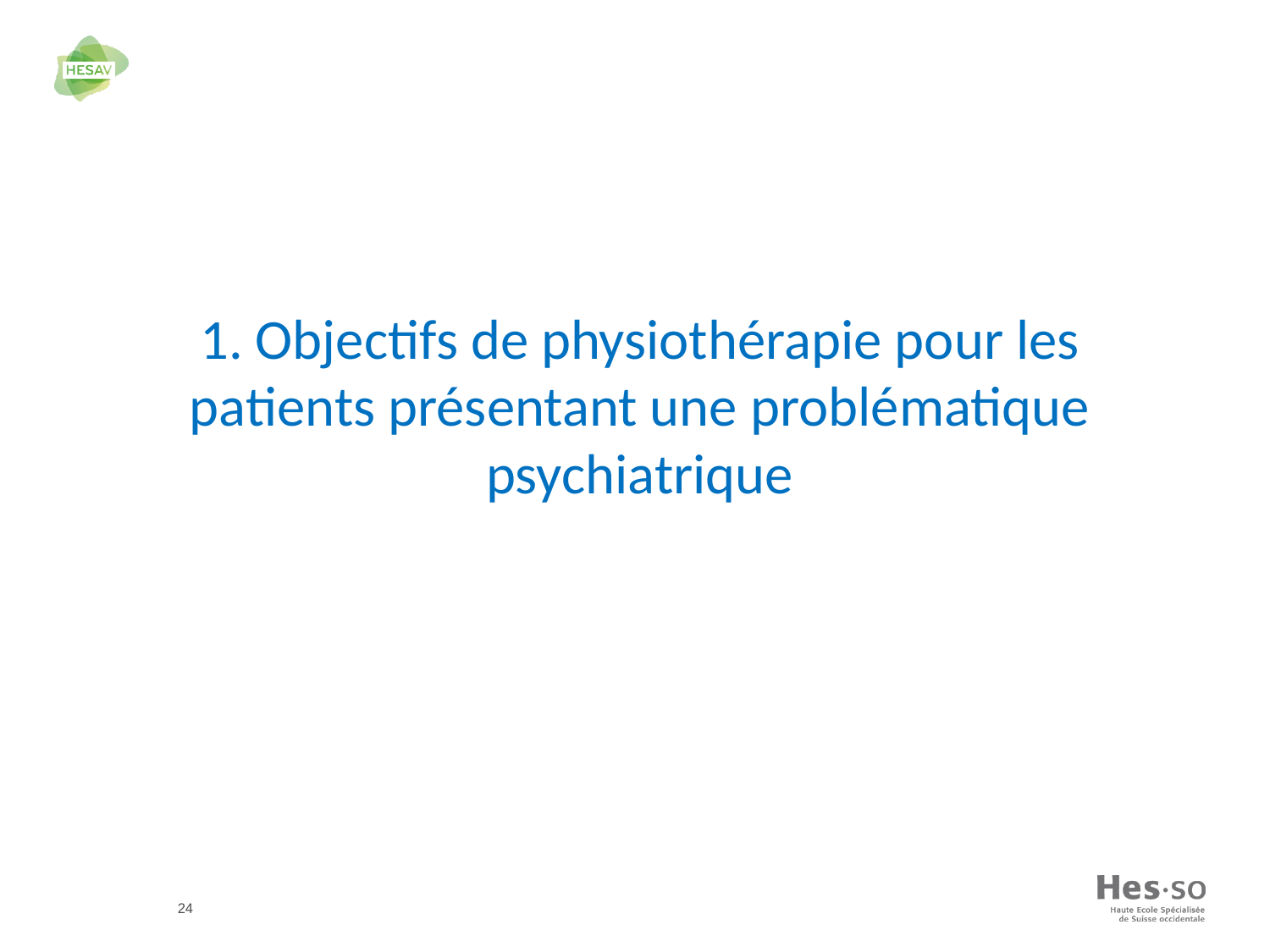

1. Objectifs de physiothérapie pour les patients présentant une problématique psychiatrique